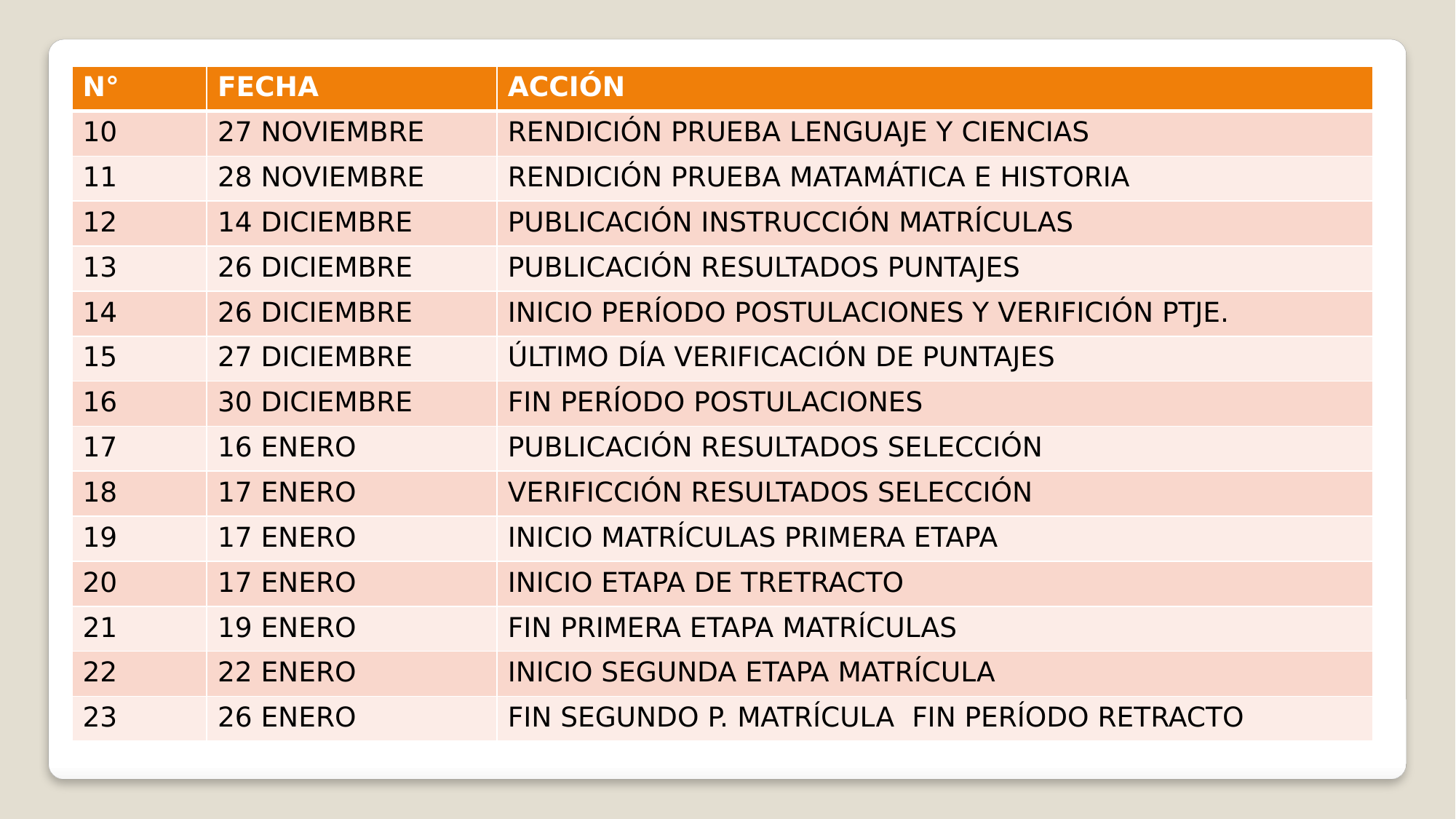

| N° | FECHA | ACCIÓN |
| --- | --- | --- |
| 10 | 27 NOVIEMBRE | RENDICIÓN PRUEBA LENGUAJE Y CIENCIAS |
| 11 | 28 NOVIEMBRE | RENDICIÓN PRUEBA MATAMÁTICA E HISTORIA |
| 12 | 14 DICIEMBRE | PUBLICACIÓN INSTRUCCIÓN MATRÍCULAS |
| 13 | 26 DICIEMBRE | PUBLICACIÓN RESULTADOS PUNTAJES |
| 14 | 26 DICIEMBRE | INICIO PERÍODO POSTULACIONES Y VERIFICIÓN PTJE. |
| 15 | 27 DICIEMBRE | ÚLTIMO DÍA VERIFICACIÓN DE PUNTAJES |
| 16 | 30 DICIEMBRE | FIN PERÍODO POSTULACIONES |
| 17 | 16 ENERO | PUBLICACIÓN RESULTADOS SELECCIÓN |
| 18 | 17 ENERO | VERIFICCIÓN RESULTADOS SELECCIÓN |
| 19 | 17 ENERO | INICIO MATRÍCULAS PRIMERA ETAPA |
| 20 | 17 ENERO | INICIO ETAPA DE TRETRACTO |
| 21 | 19 ENERO | FIN PRIMERA ETAPA MATRÍCULAS |
| 22 | 22 ENERO | INICIO SEGUNDA ETAPA MATRÍCULA |
| 23 | 26 ENERO | FIN SEGUNDO P. MATRÍCULA FIN PERÍODO RETRACTO |